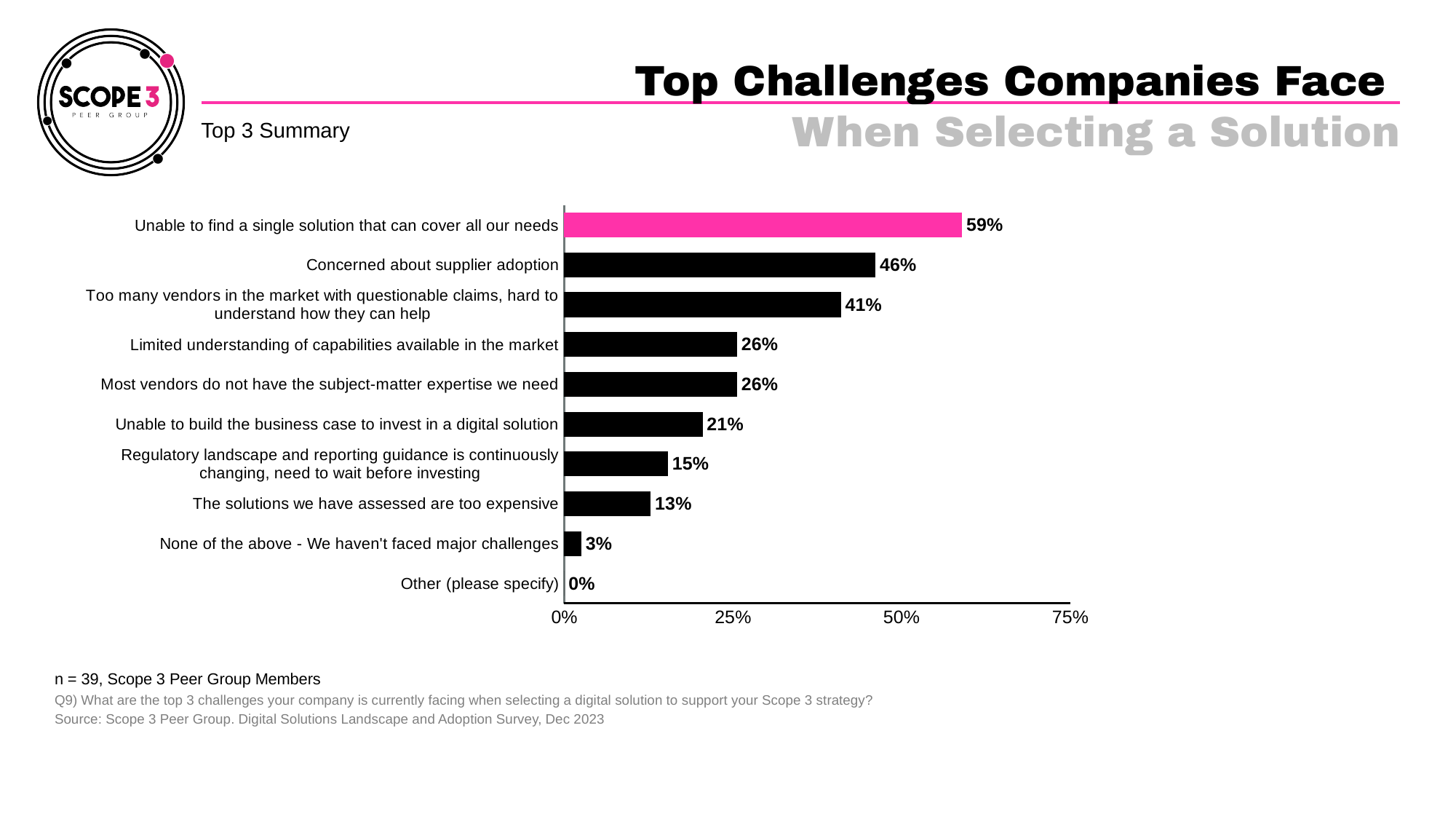

# Top Challenges Companies Face When Selecting a Solution
Top 3 Summary

### Chart

| Category | Sum of Top 3 |
|---|---|
| Other (please specify) | 0.0 |
| None of the above - We haven't faced major challenges | 0.0256 |
| The solutions we have assessed are too expensive | 0.1282 |
| Regulatory landscape and reporting guidance is continuously changing, need to wait before investing | 0.1538 |
| Unable to build the business case to invest in a digital solution | 0.2051 |
| Most vendors do not have the subject-matter expertise we need | 0.2564 |
| Limited understanding of capabilities available in the market | 0.2564 |
| Too many vendors in the market with questionable claims, hard to understand how they can help | 0.4103 |
| Concerned about supplier adoption | 0.4615 |
| Unable to find a single solution that can cover all our needs | 0.5897 |
n = 39, Scope 3 Peer Group Members
Q9) What are the top 3 challenges your company is currently facing when selecting a digital solution to support your Scope 3 strategy?
Source: Scope 3 Peer Group. Digital Solutions Landscape and Adoption Survey, Dec 2023